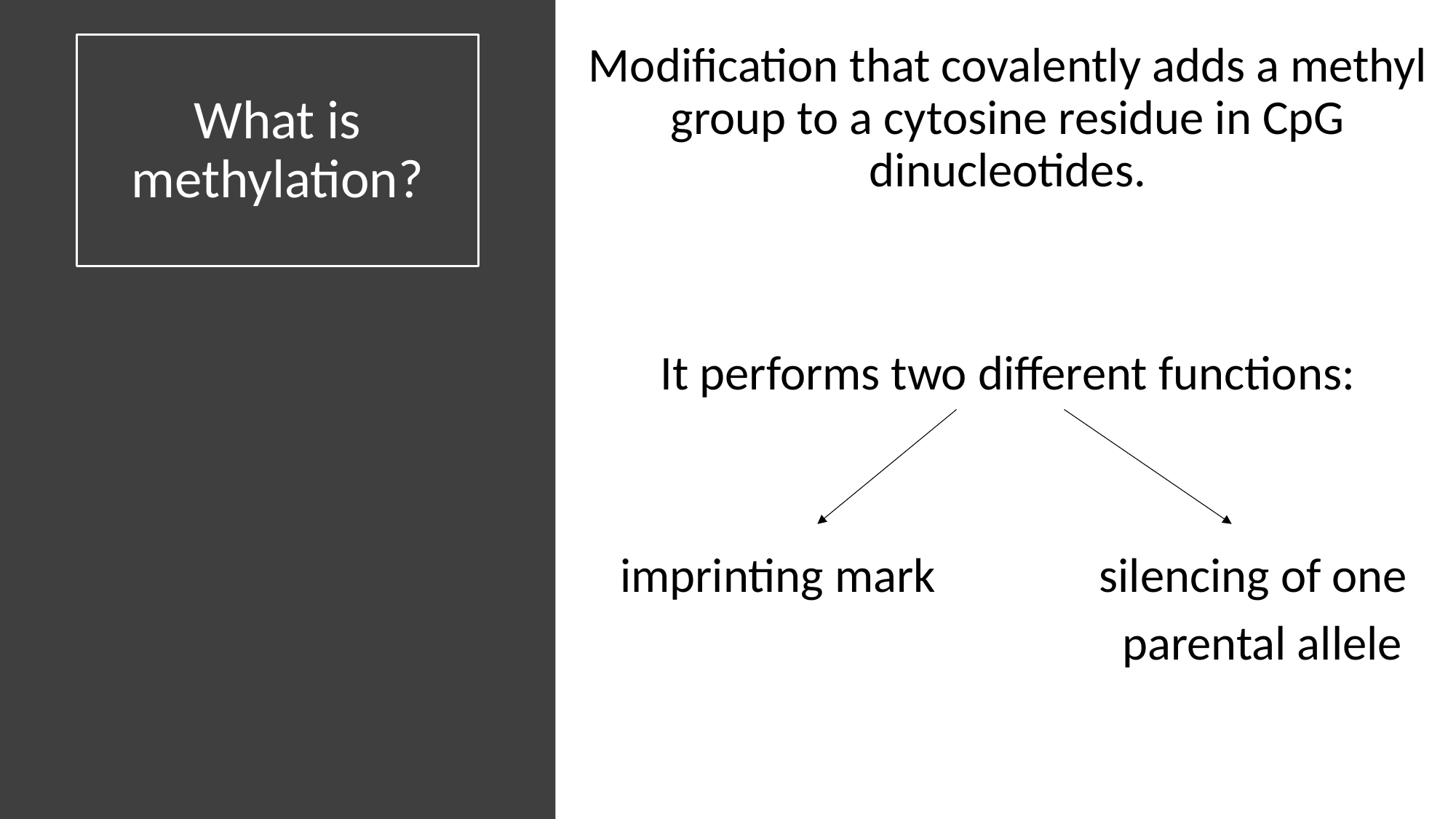

# What is methylation?
Modification that covalently adds a methyl group to a cytosine residue in CpG dinucleotides.

It performs two different functions:

   imprinting mark               silencing of one
                                                 parental allele